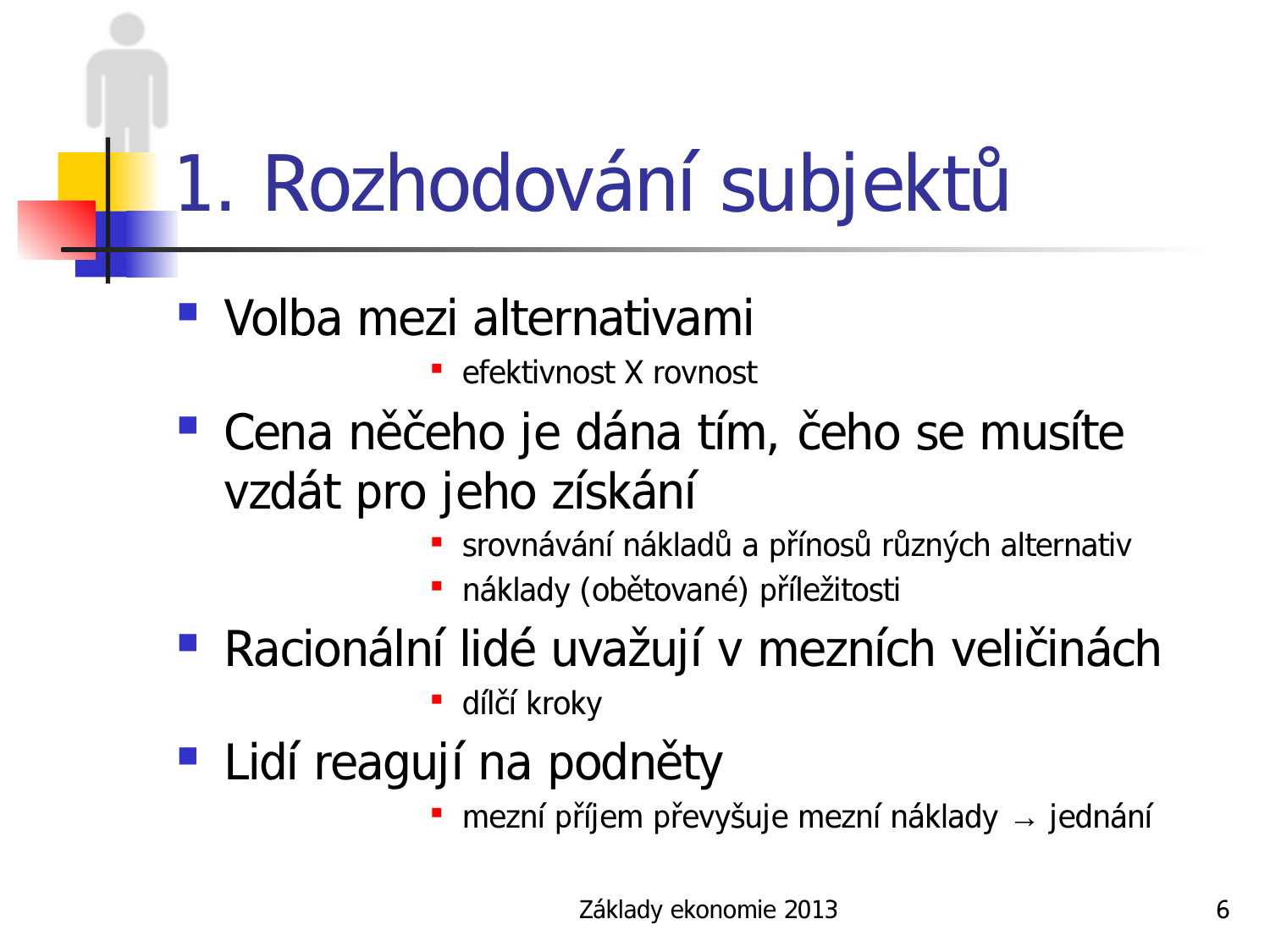

# 1. Rozhodování subjektů
Volba mezi alternativami
efektivnost X rovnost
Cena něčeho je dána tím, čeho se musíte vzdát pro jeho získání
srovnávání nákladů a přínosů různých alternativ
náklady (obětované) příležitosti
Racionální lidé uvažují v mezních veličinách
dílčí kroky
Lidí reagují na podněty
mezní příjem převyšuje mezní náklady → jednání
Základy ekonomie 2013
6